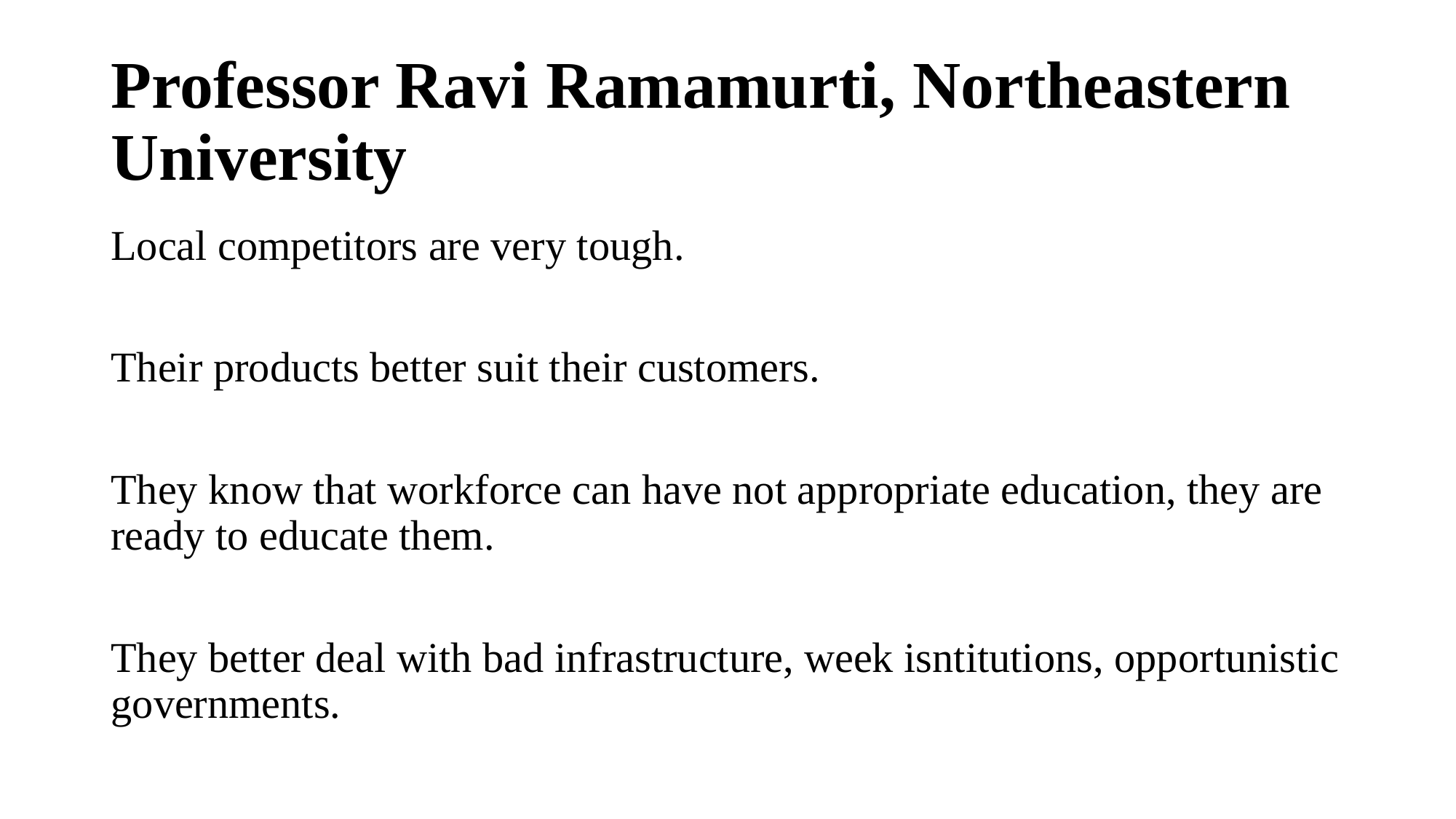

# Professor Ravi Ramamurti, Northeastern University
Local competitors are very tough.

Their products better suit their customers.

They know that workforce can have not appropriate education, they are ready to educate them.

They better deal with bad infrastructure, week isntitutions, opportunistic governments.